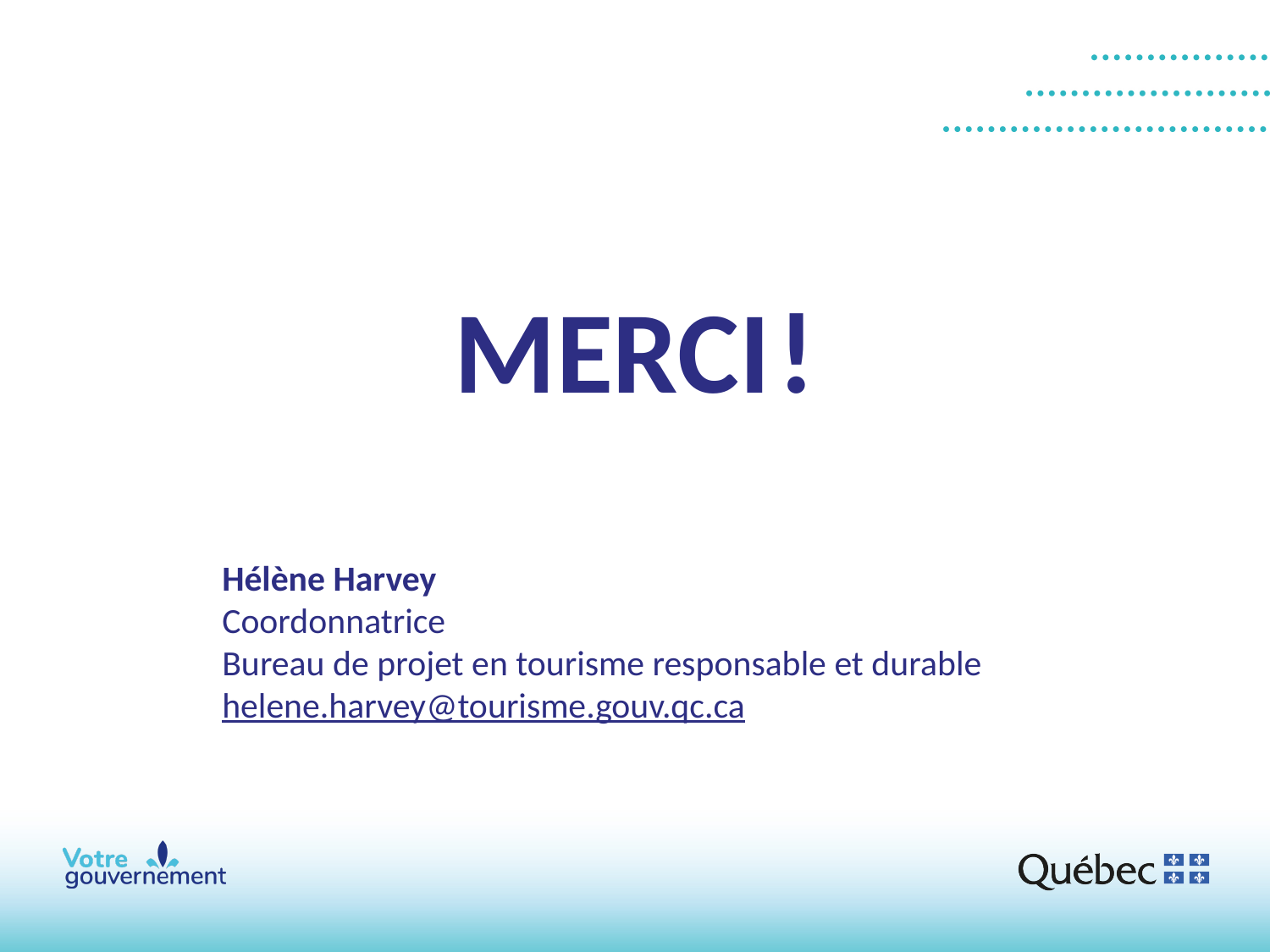

MERCI !

Hélène Harvey
Coordonnatrice
Bureau de projet en tourisme responsable et durable
helene.harvey@tourisme.gouv.qc.ca